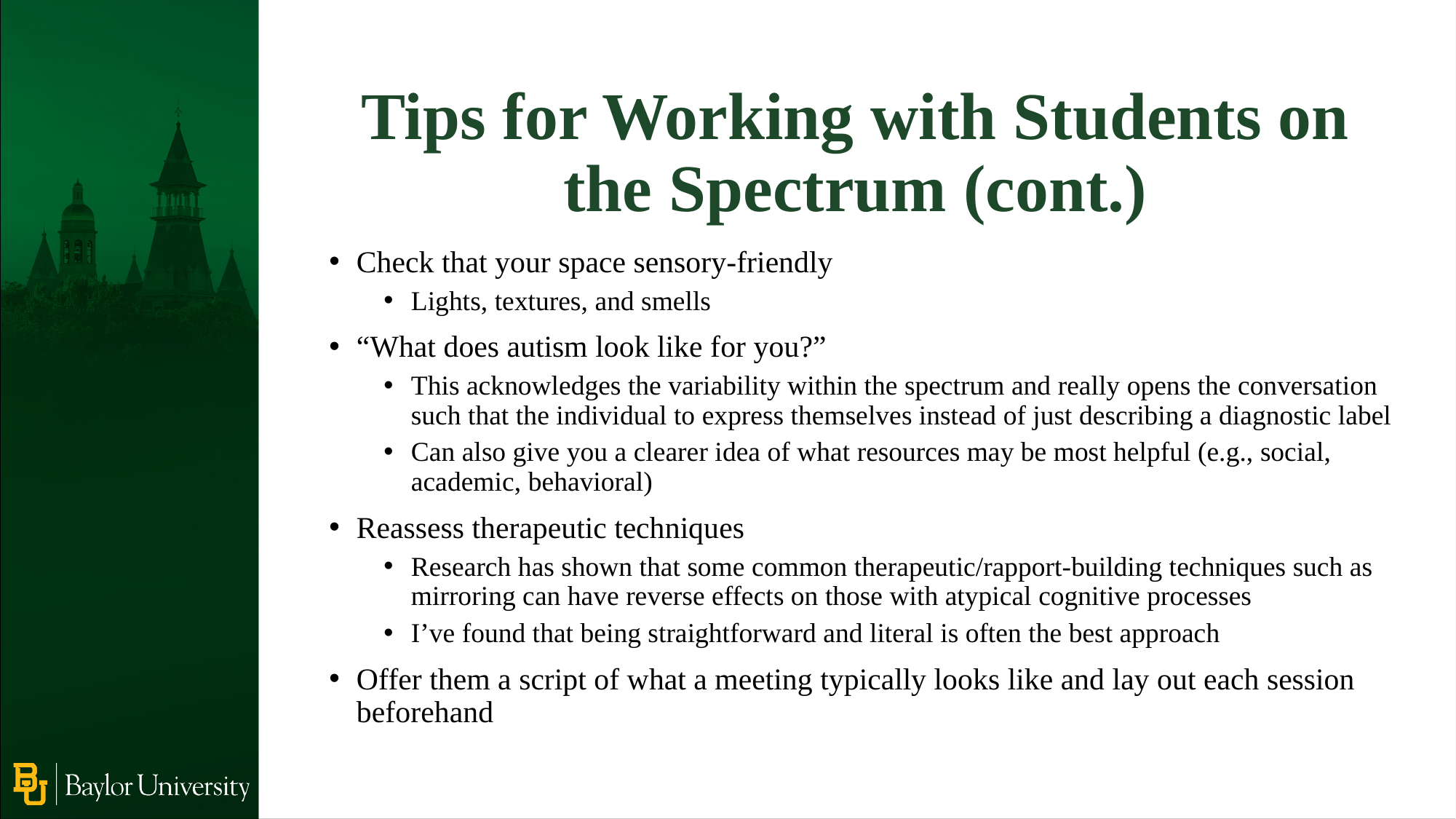

Tips for Working with Students on the Spectrum (cont.)
Check that your space sensory-friendly
Lights, textures, and smells
“What does autism look like for you?”
This acknowledges the variability within the spectrum and really opens the conversation such that the individual to express themselves instead of just describing a diagnostic label
Can also give you a clearer idea of what resources may be most helpful (e.g., social, academic, behavioral)
Reassess therapeutic techniques
Research has shown that some common therapeutic/rapport-building techniques such as mirroring can have reverse effects on those with atypical cognitive processes
I’ve found that being straightforward and literal is often the best approach
Offer them a script of what a meeting typically looks like and lay out each session beforehand